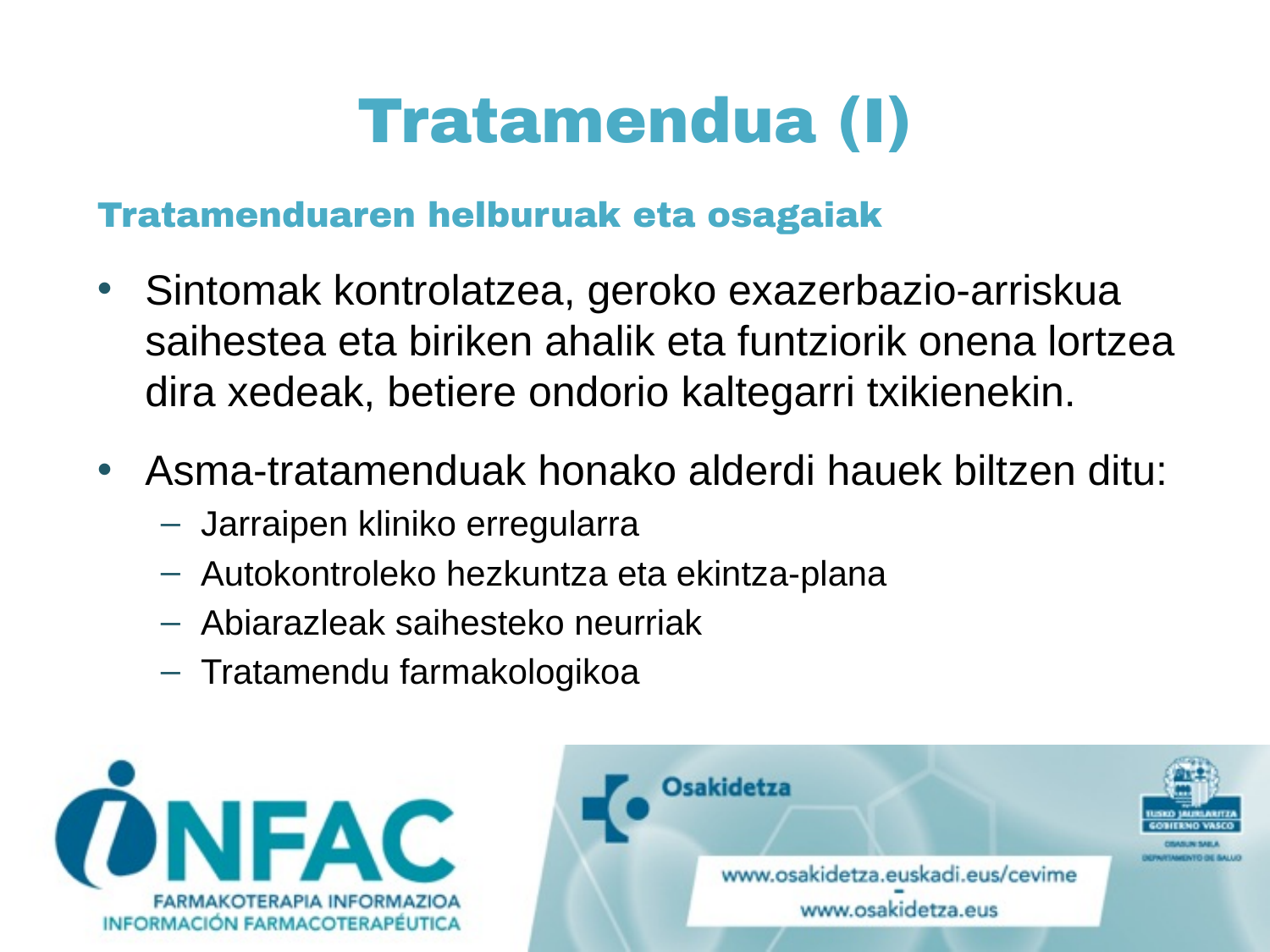

# Tratamendua (I)
Tratamenduaren helburuak eta osagaiak

Sintomak kontrolatzea, geroko exazerbazio-arriskua saihestea eta biriken ahalik eta funtziorik onena lortzea dira xedeak, betiere ondorio kaltegarri txikienekin.

Asma-tratamenduak honako alderdi hauek biltzen ditu:
Jarraipen kliniko erregularra
Autokontroleko hezkuntza eta ekintza-plana
Abiarazleak saihesteko neurriak
Tratamendu farmakologikoa